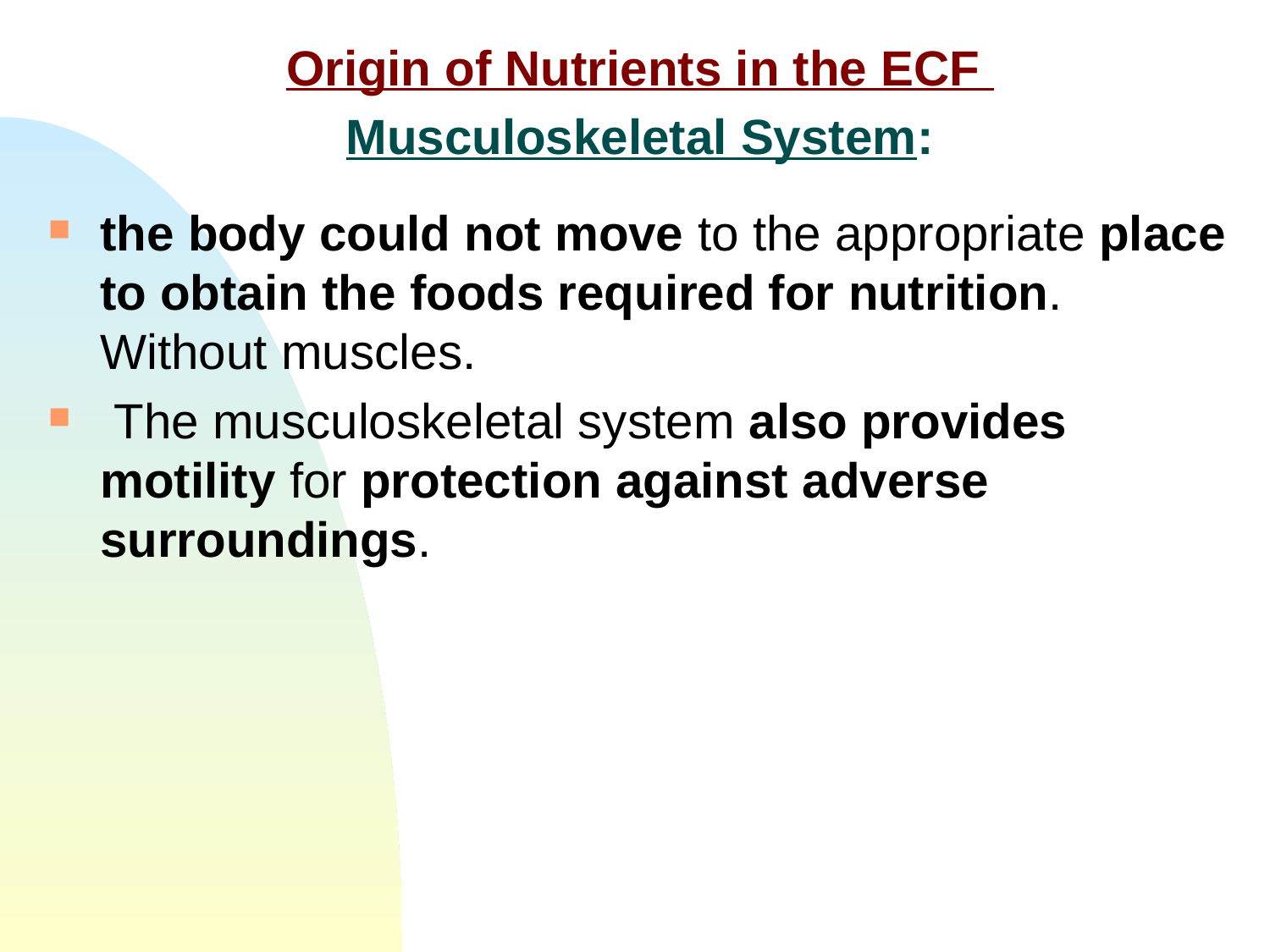

Origin of Nutrients in the ECF
Musculoskeletal System:

the body could not move to the appropriate place to obtain the foods required for nutrition. Without muscles.
 The musculoskeletal system also provides motility for protection against adverse surroundings.